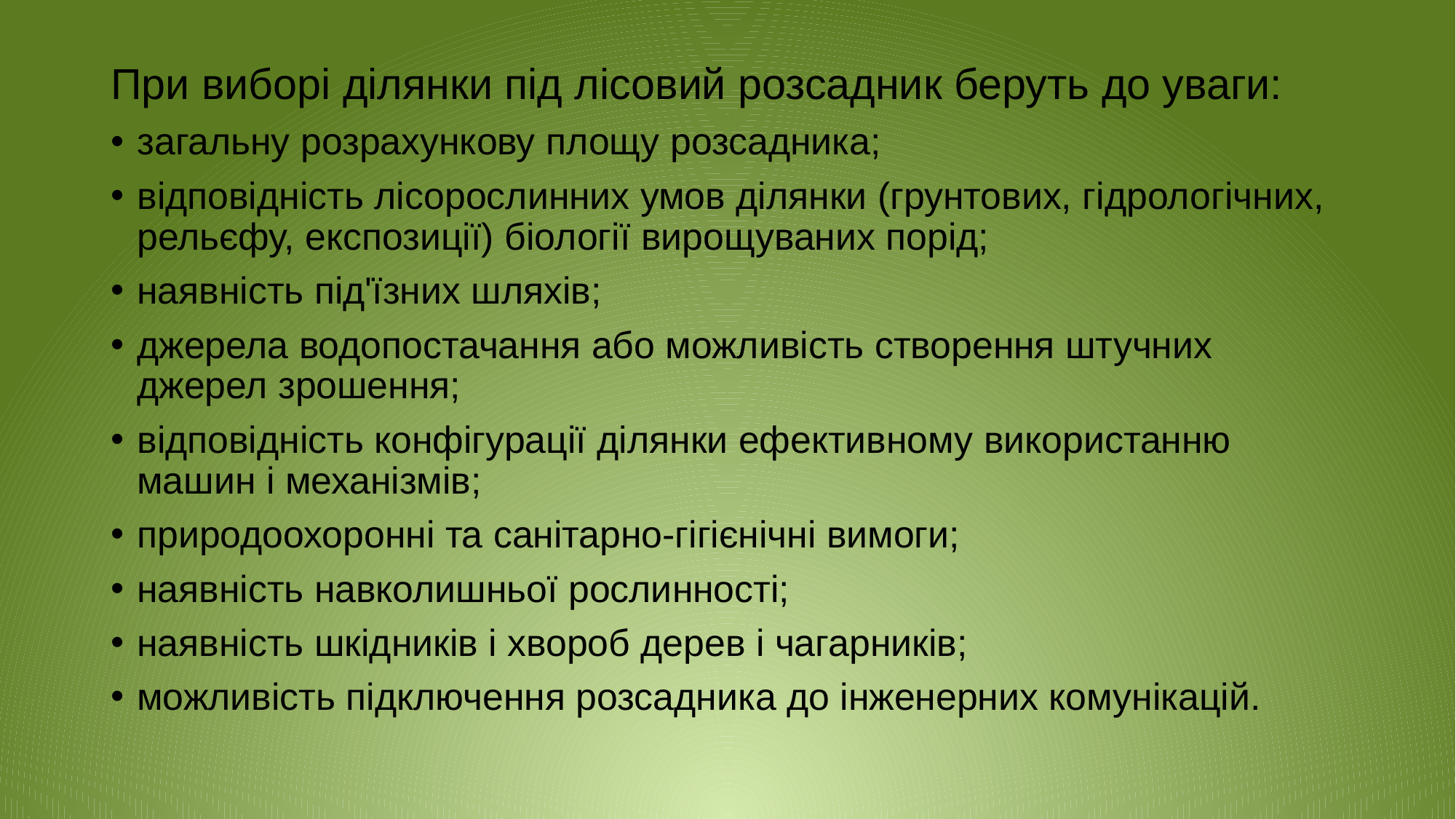

При виборі ділянки під лісовий розсадник беруть до уваги:
загальну розрахункову площу розсадника;
відповідність лісорослинних умов ділянки (грунтових, гідрологічних, рельєфу, експозиції) біології вирощуваних порід;
наявність під'їзних шляхів;
джерела водопостачання або можливість створення штучних джерел зрошення;
відповідність конфігурації ділянки ефективному використанню машин і механізмів;
природоохоронні та санітарно-гігієнічні вимоги;
наявність навколишньої рослинності;
наявність шкідників і хвороб дерев і чагарників;
можливість підключення розсадника до інженерних комунікацій.